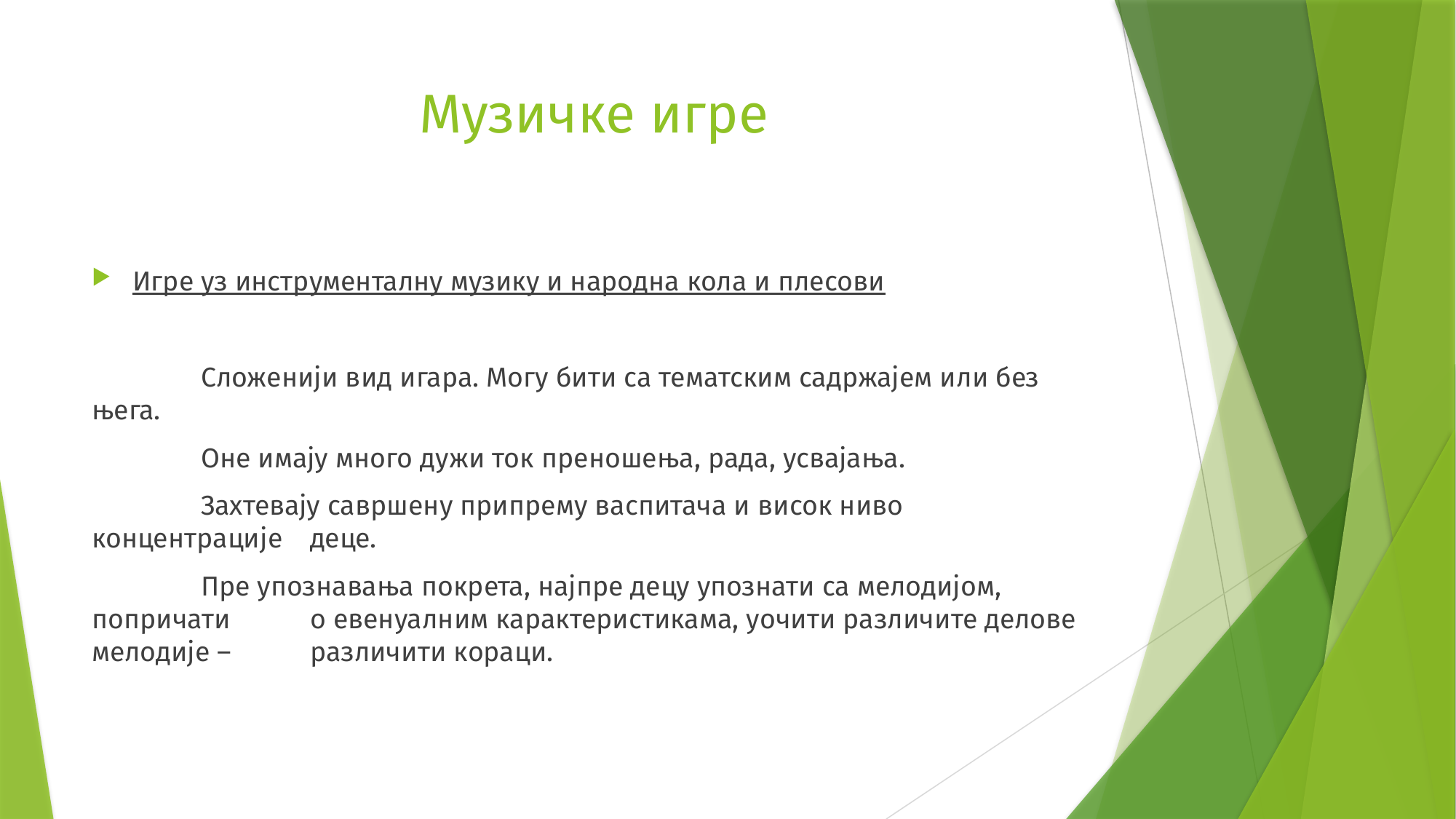

# Музичке игре
Игре уз инструменталну музику и народна кола и плесови

	Сложенији вид игара. Могу бити са тематским садржајем или без њега.
	Оне имају много дужи ток преношења, рада, усвајања.
	Захтевају савршену припрему васпитача и висок ниво концентрације 	деце.
	Пре упознавања покрета, најпре децу упознати са мелодијом, попричати 	о евенуалним карактеристикама, уочити различите делове мелодије – 	различити кораци.